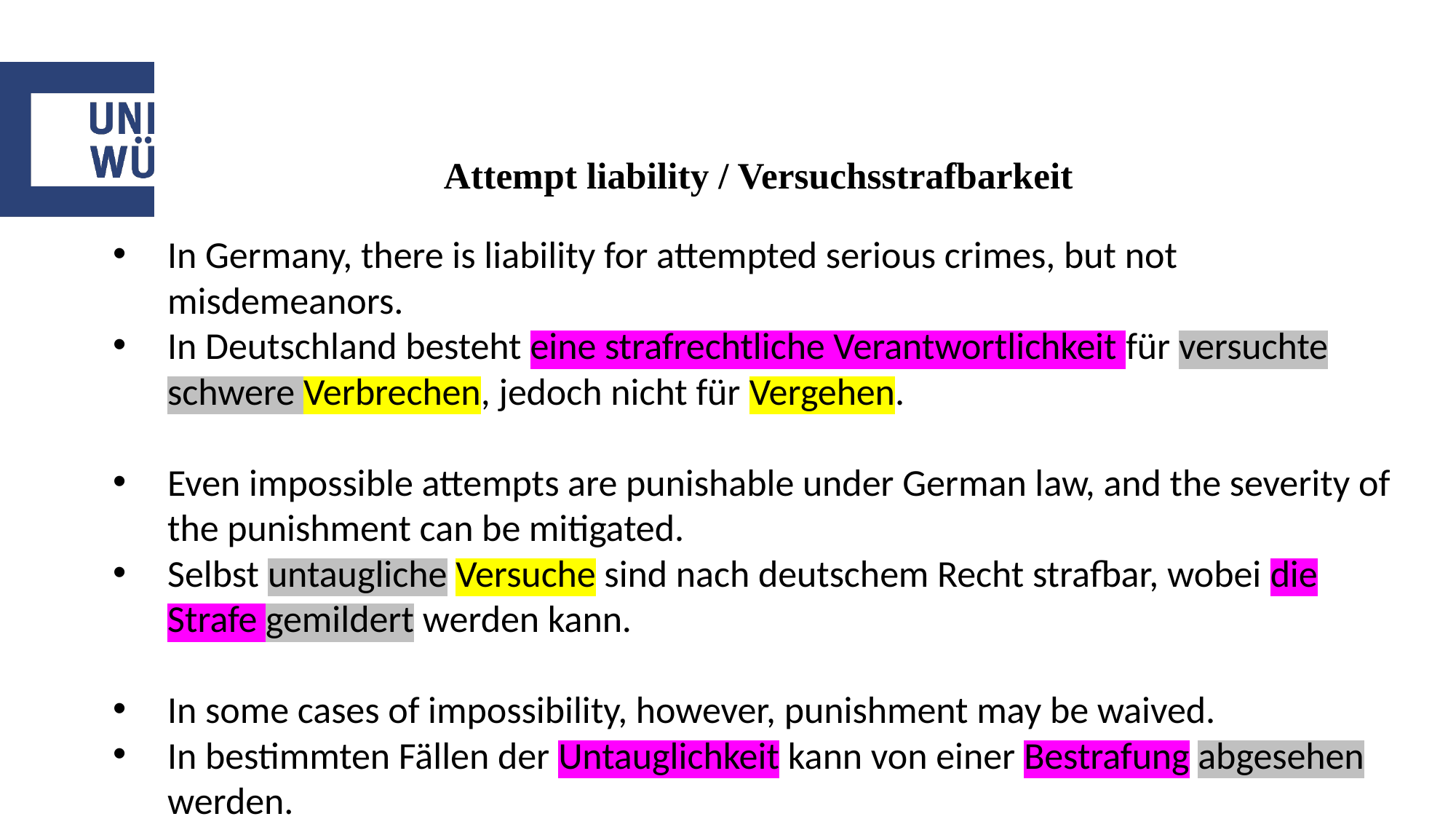

# Attempt liability / Versuchsstrafbarkeit

In Germany, there is liability for attempted serious crimes, but not misdemeanors.
In Deutschland besteht eine strafrechtliche Verantwortlichkeit für versuchte schwere Verbrechen, jedoch nicht für Vergehen.

Even impossible attempts are punishable under German law, and the severity of the punishment can be mitigated.
Selbst untaugliche Versuche sind nach deutschem Recht strafbar, wobei die Strafe gemildert werden kann.

In some cases of impossibility, however, punishment may be waived.
In bestimmten Fällen der Untauglichkeit kann von einer Bestrafung abgesehen werden.